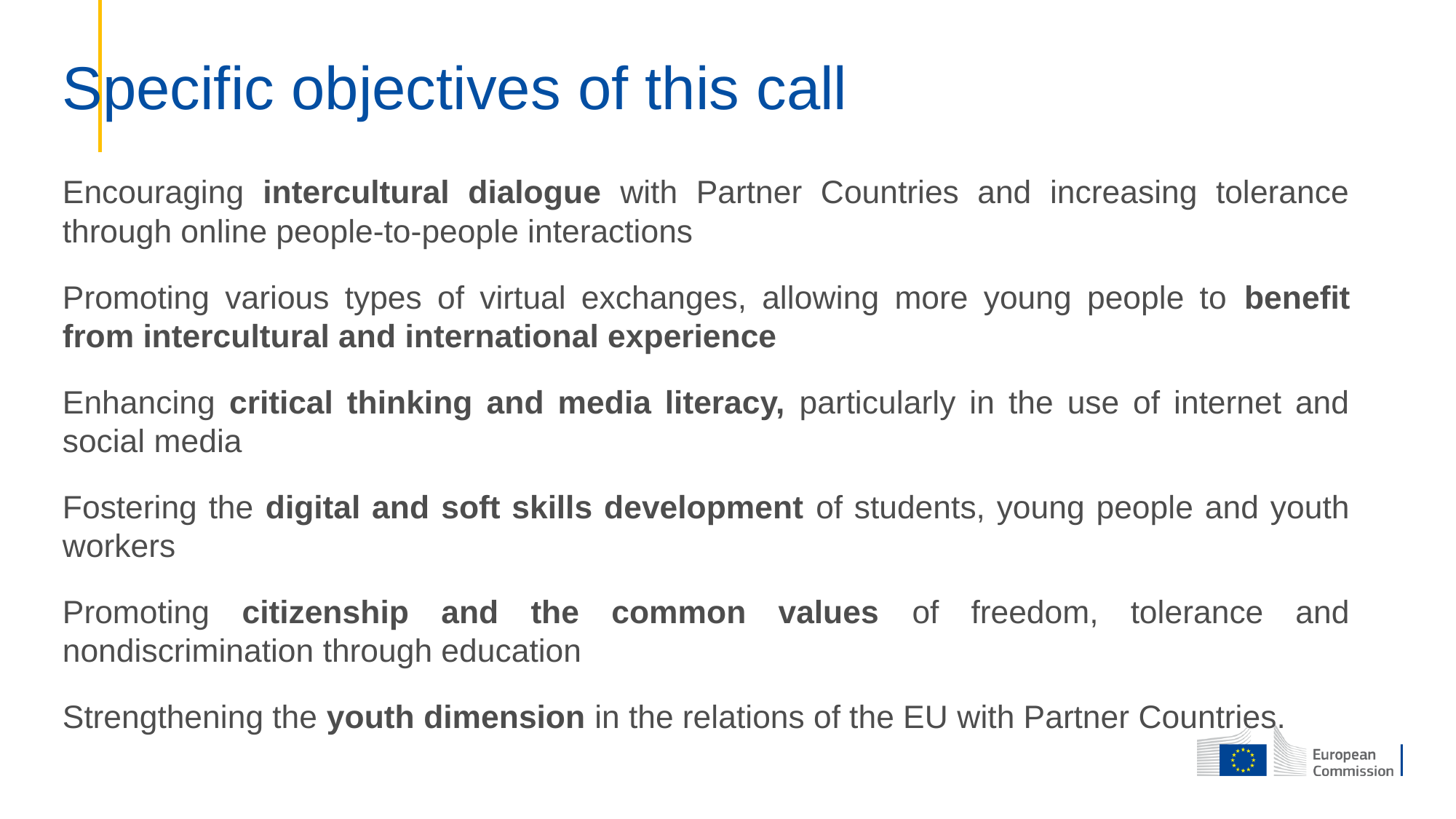

# Specific objectives of this call

Encouraging intercultural dialogue with Partner Countries and increasing tolerance through online people-to-people interactions
Promoting various types of virtual exchanges, allowing more young people to benefit from intercultural and international experience
Enhancing critical thinking and media literacy, particularly in the use of internet and social media
Fostering the digital and soft skills development of students, young people and youth workers
Promoting citizenship and the common values of freedom, tolerance and nondiscrimination through education
Strengthening the youth dimension in the relations of the EU with Partner Countries.